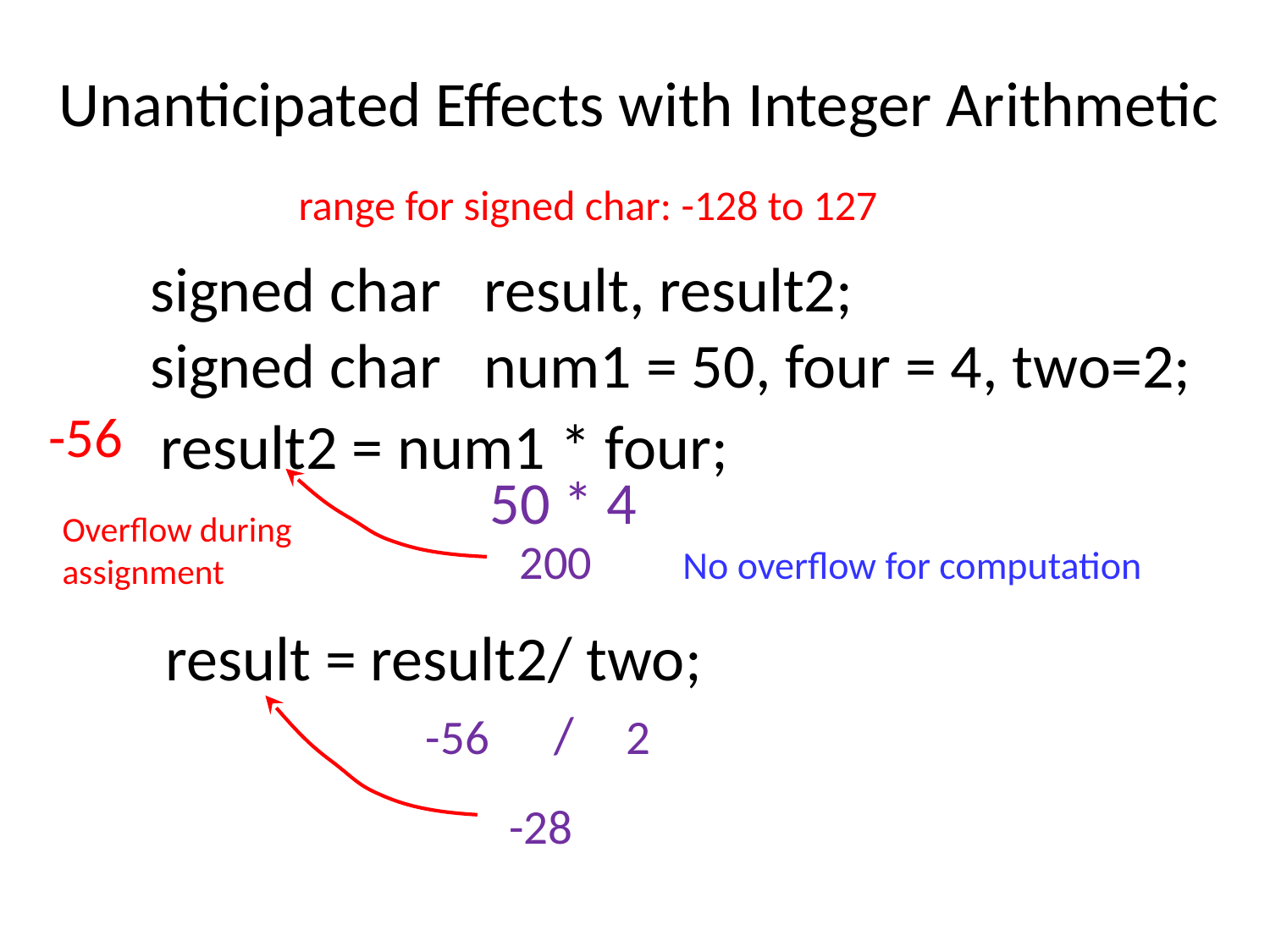

# Unanticipated Effects with Integer Arithmetic
range for signed char: -128 to 127
signed char   result, result2;
signed char   num1 = 50, four = 4, two=2;
-56
result2 = num1 * four;
50 * 4

Overflow during assignment
200
No overflow for computation
result = result2/ two;
/

-56
2
-28